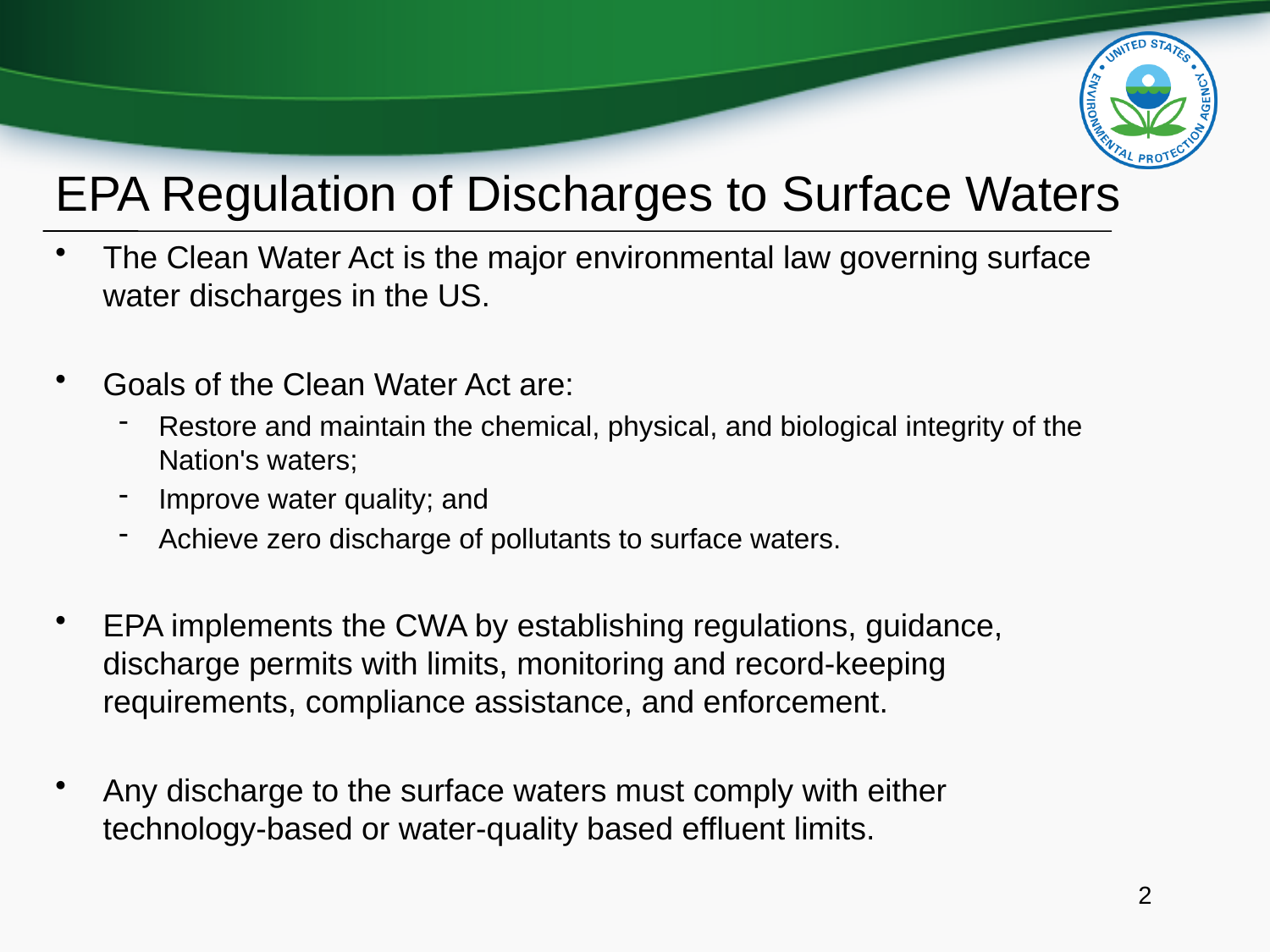

EPA Regulation of Discharges to Surface Waters
The Clean Water Act is the major environmental law governing surface water discharges in the US.

Goals of the Clean Water Act are:
Restore and maintain the chemical, physical, and biological integrity of the Nation's waters;
Improve water quality; and
Achieve zero discharge of pollutants to surface waters.

EPA implements the CWA by establishing regulations, guidance, discharge permits with limits, monitoring and record-keeping requirements, compliance assistance, and enforcement.

Any discharge to the surface waters must comply with either technology-based or water-quality based effluent limits.

2